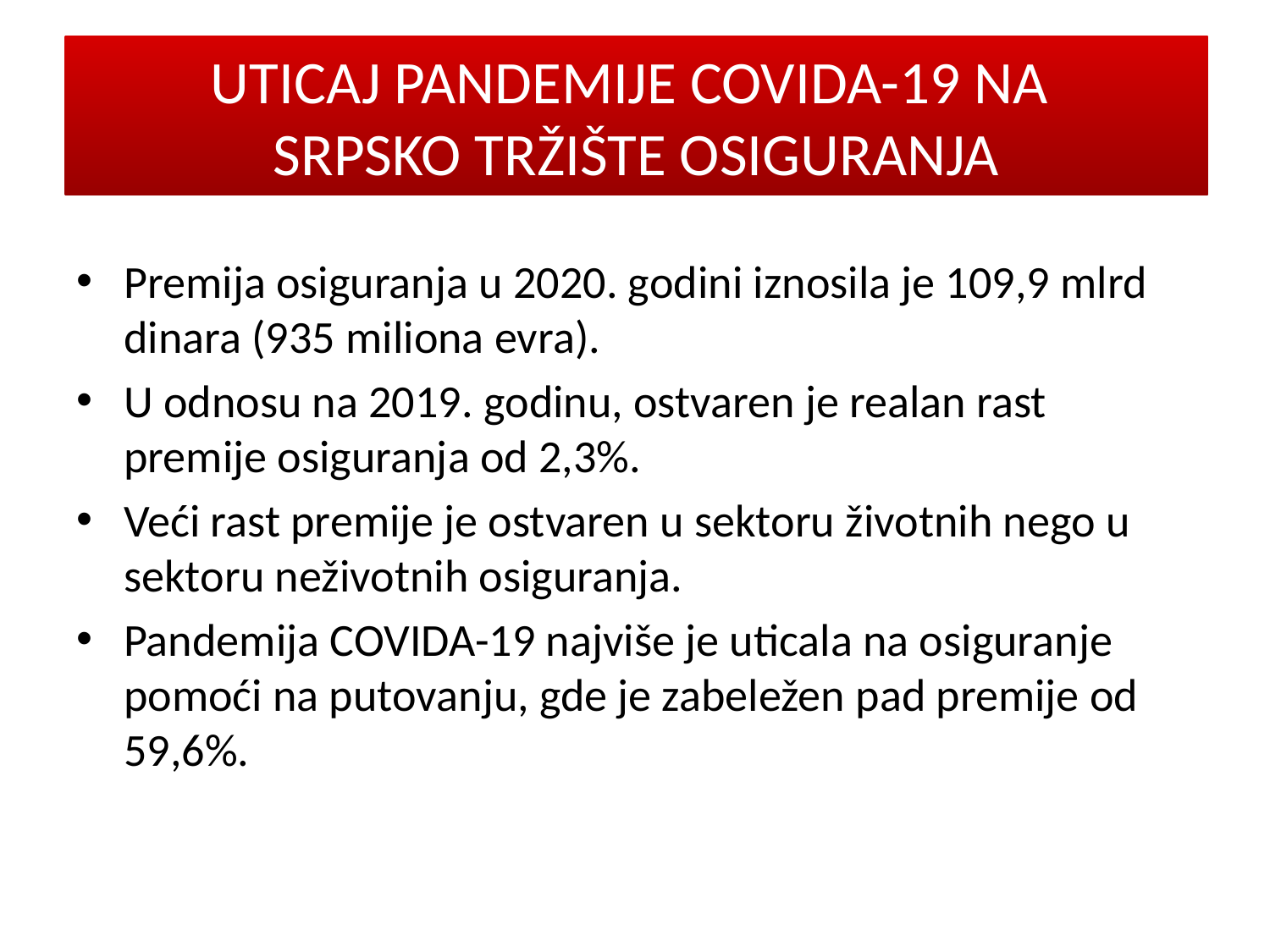

UTICAJ PANDEMIJE COVIDA-19 NA
SRPSKO TRŽIŠTE OSIGURANJA
#
Premija osiguranja u 2020. godini iznosila je 109,9 mlrd dinara (935 miliona evra).
U odnosu na 2019. godinu, ostvaren je realan rast premije osiguranja od 2,3%.
Veći rast premije je ostvaren u sektoru životnih nego u sektoru neživotnih osiguranja.
Pandemija COVIDA-19 najviše je uticala na osiguranje pomoći na putovanju, gde je zabeležen pad premije od 59,6%.